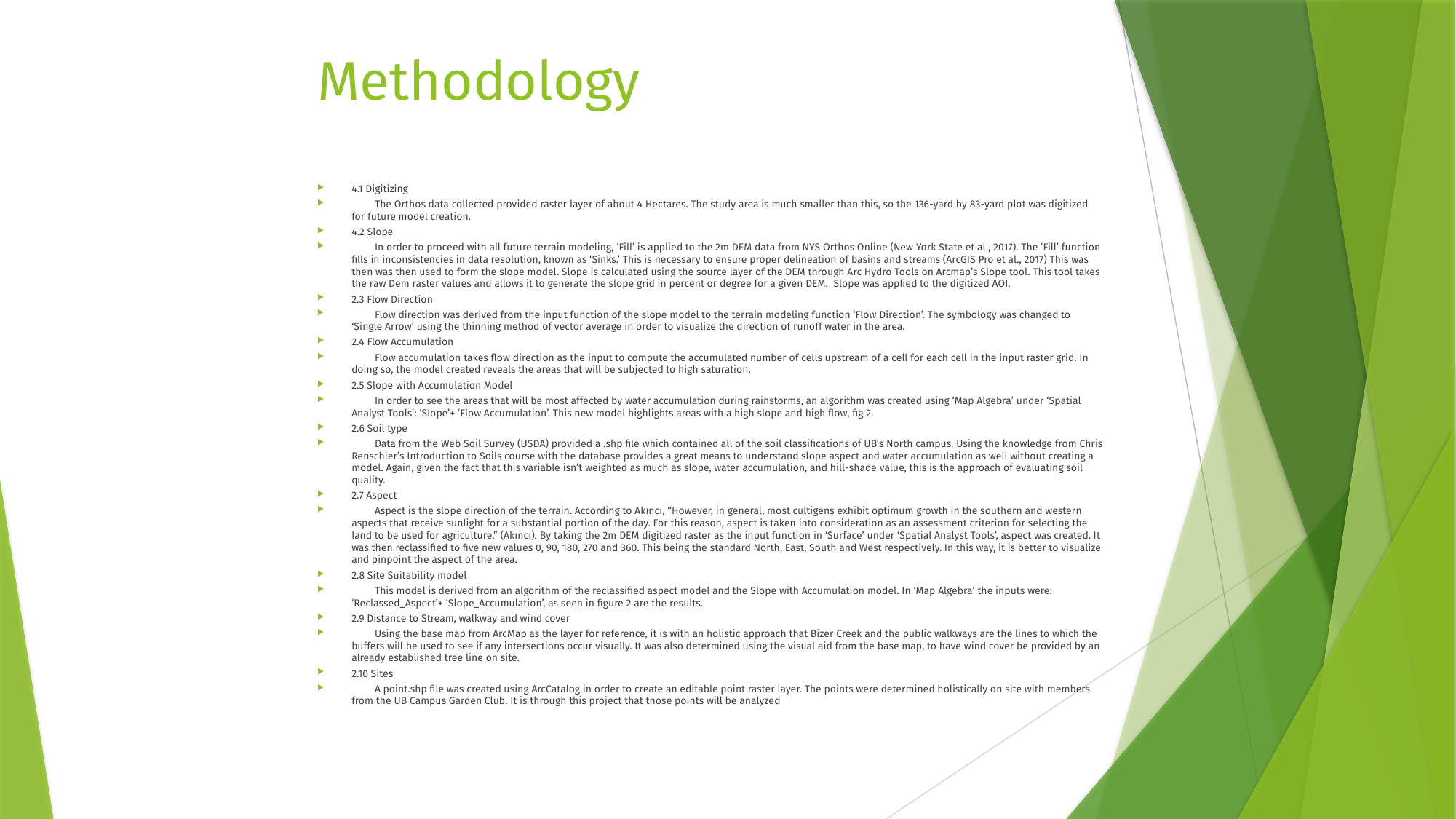

# Methodology
4.1 Digitizing
	The Orthos data collected provided raster layer of about 4 Hectares. The study area is much smaller than this, so the 136-yard by 83-yard plot was digitized for future model creation.
4.2 Slope
	In order to proceed with all future terrain modeling, ‘Fill’ is applied to the 2m DEM data from NYS Orthos Online (New York State et al., 2017). The ‘Fill’ function fills in inconsistencies in data resolution, known as ‘Sinks.’ This is necessary to ensure proper delineation of basins and streams (ArcGIS Pro et al., 2017) This was then was then used to form the slope model. Slope is calculated using the source layer of the DEM through Arc Hydro Tools on Arcmap’s Slope tool. This tool takes the raw Dem raster values and allows it to generate the slope grid in percent or degree for a given DEM.  Slope was applied to the digitized AOI.
2.3 Flow Direction
	Flow direction was derived from the input function of the slope model to the terrain modeling function ‘Flow Direction’. The symbology was changed to ‘Single Arrow’ using the thinning method of vector average in order to visualize the direction of runoff water in the area.
2.4 Flow Accumulation
	Flow accumulation takes flow direction as the input to compute the accumulated number of cells upstream of a cell for each cell in the input raster grid. In doing so, the model created reveals the areas that will be subjected to high saturation.
2.5 Slope with Accumulation Model
	In order to see the areas that will be most affected by water accumulation during rainstorms, an algorithm was created using ‘Map Algebra’ under ‘Spatial Analyst Tools’: ‘Slope’+ ‘Flow Accumulation’. This new model highlights areas with a high slope and high flow, fig 2.
2.6 Soil type
	Data from the Web Soil Survey (USDA) provided a .shp file which contained all of the soil classifications of UB’s North campus. Using the knowledge from Chris Renschler’s Introduction to Soils course with the database provides a great means to understand slope aspect and water accumulation as well without creating a model. Again, given the fact that this variable isn’t weighted as much as slope, water accumulation, and hill-shade value, this is the approach of evaluating soil quality.
2.7 Aspect
	Aspect is the slope direction of the terrain. According to Akıncı, “However, in general, most cultigens exhibit optimum growth in the southern and western aspects that receive sunlight for a substantial portion of the day. For this reason, aspect is taken into consideration as an assessment criterion for selecting the land to be used for agriculture.” (Akıncı). By taking the 2m DEM digitized raster as the input function in ‘Surface’ under ‘Spatial Analyst Tools’, aspect was created. It was then reclassified to five new values 0, 90, 180, 270 and 360. This being the standard North, East, South and West respectively. In this way, it is better to visualize and pinpoint the aspect of the area.
2.8 Site Suitability model
 	This model is derived from an algorithm of the reclassified aspect model and the Slope with Accumulation model. In ‘Map Algebra’ the inputs were: ‘Reclassed_Aspect’+ ‘Slope_Accumulation’, as seen in figure 2 are the results.
2.9 Distance to Stream, walkway and wind cover
	Using the base map from ArcMap as the layer for reference, it is with an holistic approach that Bizer Creek and the public walkways are the lines to which the buffers will be used to see if any intersections occur visually. It was also determined using the visual aid from the base map, to have wind cover be provided by an already established tree line on site.
2.10 Sites
	A point.shp file was created using ArcCatalog in order to create an editable point raster layer. The points were determined holistically on site with members from the UB Campus Garden Club. It is through this project that those points will be analyzed